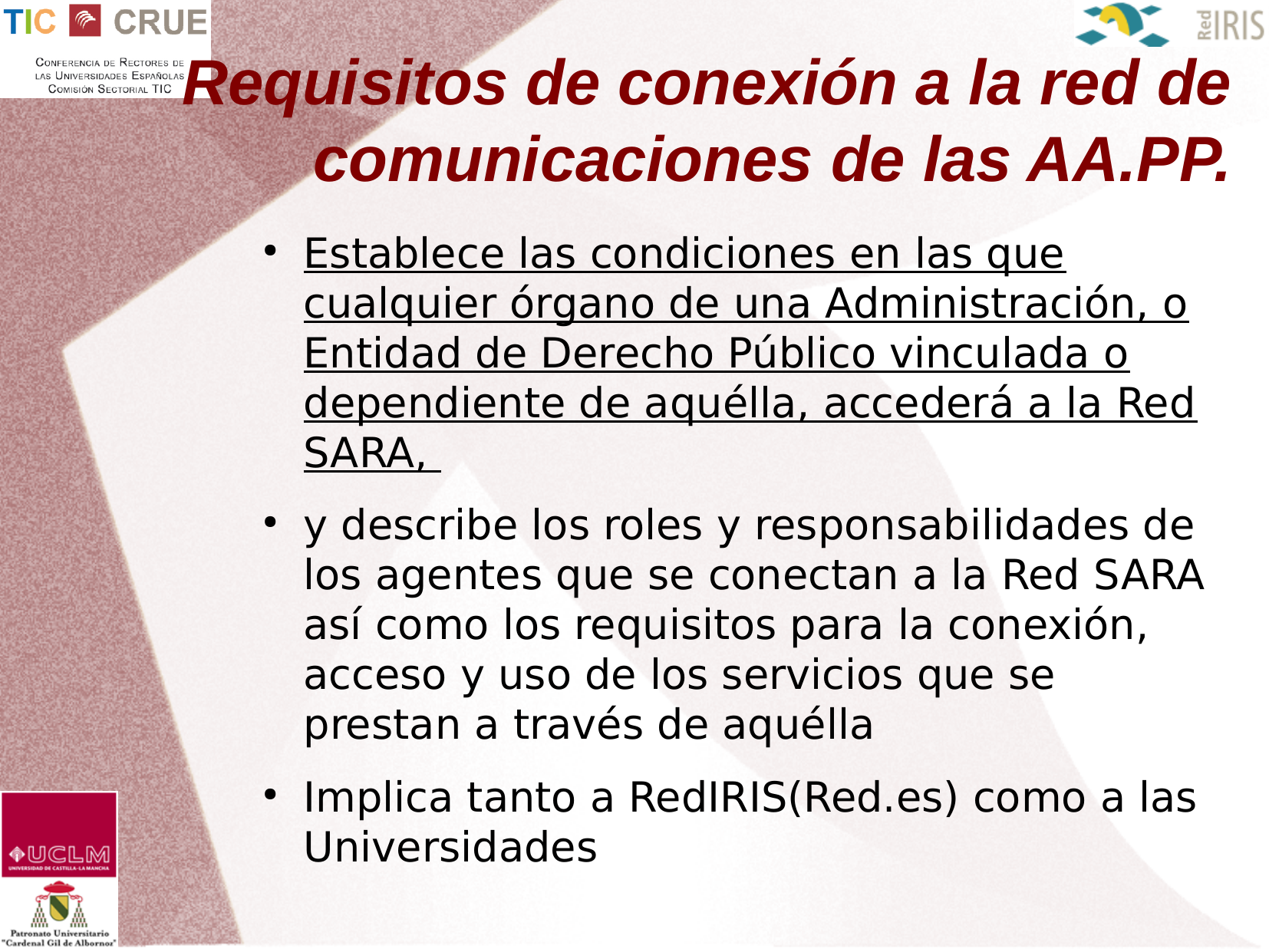

Requisitos de conexión a la red de comunicaciones de las AA.PP.
Establece las condiciones en las que cualquier órgano de una Administración, o Entidad de Derecho Público vinculada o dependiente de aquélla, accederá a la Red SARA,
y describe los roles y responsabilidades de los agentes que se conectan a la Red SARA así como los requisitos para la conexión, acceso y uso de los servicios que se prestan a través de aquélla
Implica tanto a RedIRIS(Red.es) como a las Universidades